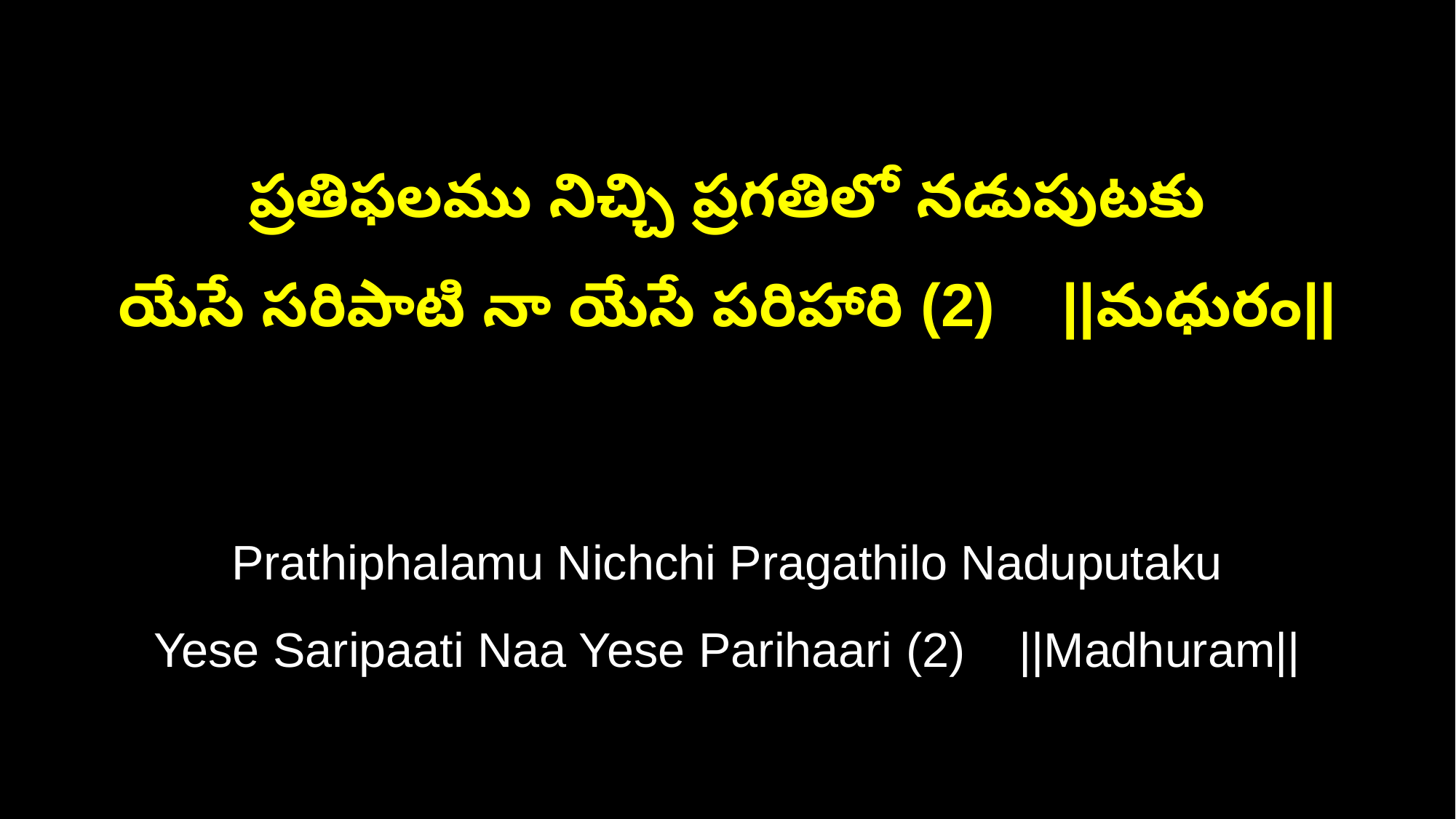

ప్రతిఫలము నిచ్చి ప్రగతిలో నడుపుటకు
యేసే సరిపాటి నా యేసే పరిహారి (2)    ||మధురం||
Prathiphalamu Nichchi Pragathilo Naduputaku
Yese Saripaati Naa Yese Parihaari (2)    ||Madhuram||